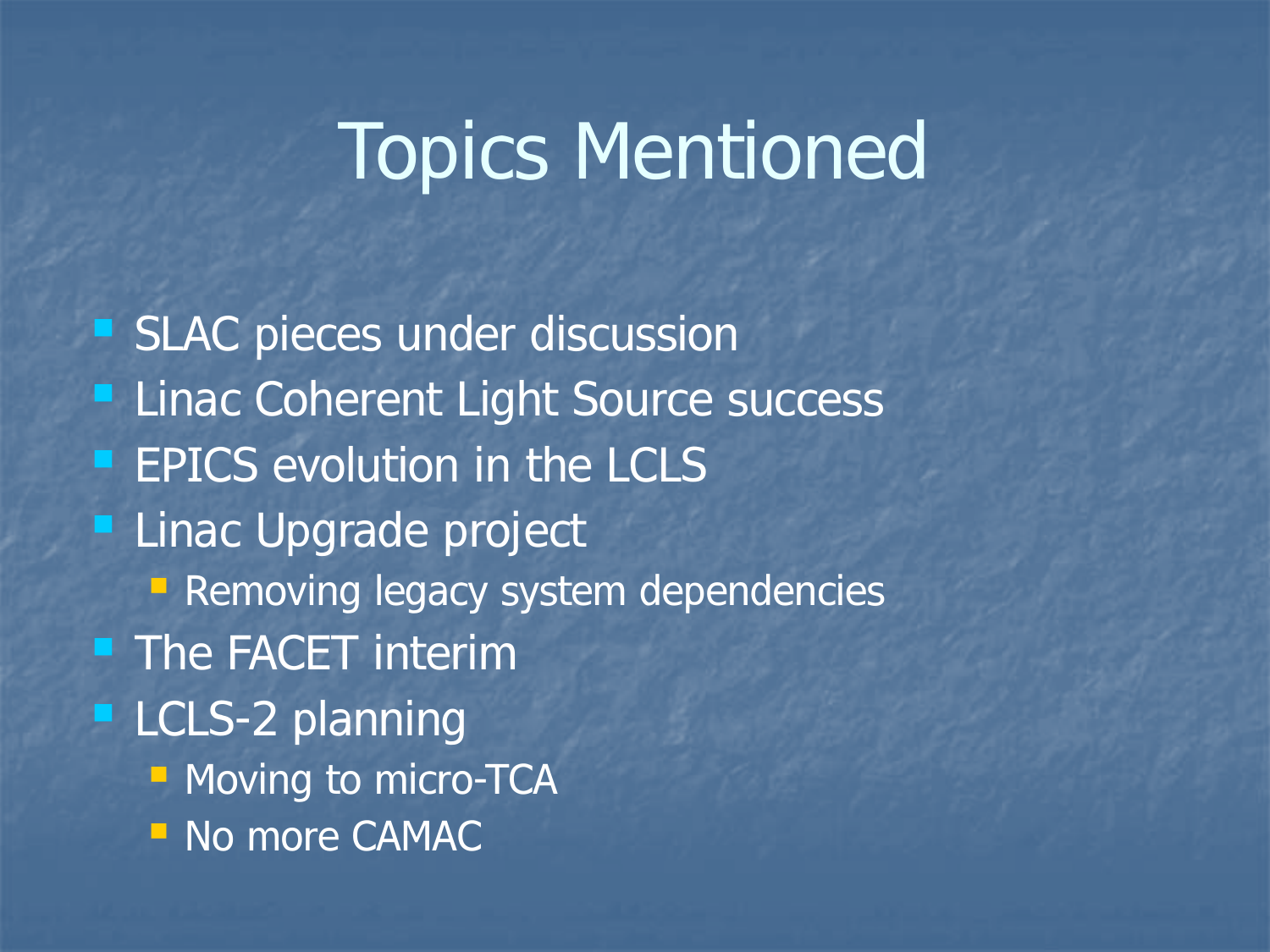

# Topics Mentioned
SLAC pieces under discussion
Linac Coherent Light Source success
EPICS evolution in the LCLS
Linac Upgrade project
Removing legacy system dependencies
The FACET interim
LCLS-2 planning
Moving to micro-TCA
No more CAMAC